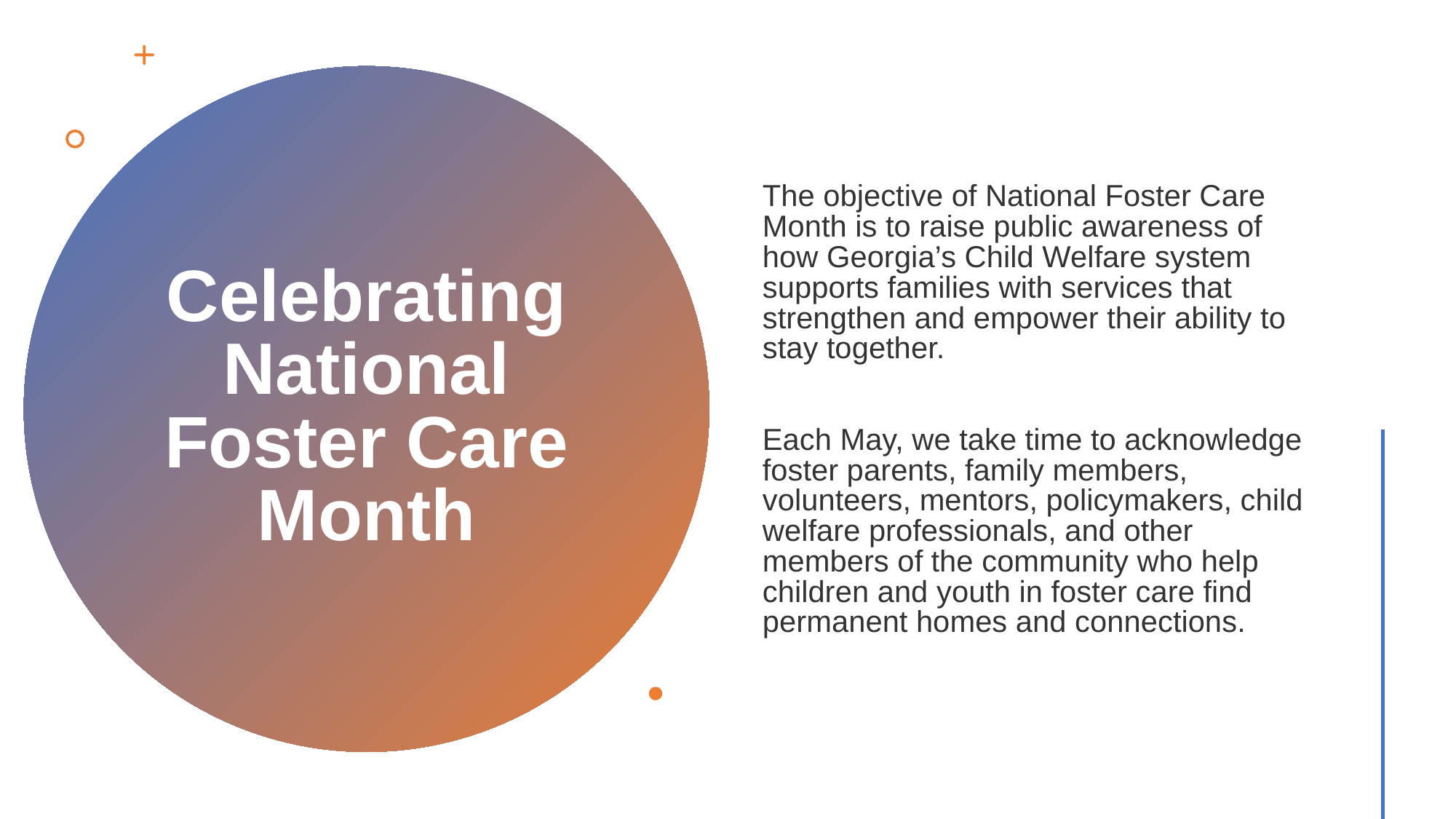

The objective of National Foster Care Month is to raise public awareness of how Georgia’s Child Welfare system supports families with services that strengthen and empower their ability to stay together.

Each May, we take time to acknowledge foster parents, family members, volunteers, mentors, policymakers, child welfare professionals, and other members of the community who help children and youth in foster care find permanent homes and connections.

# Celebrating National Foster Care Month